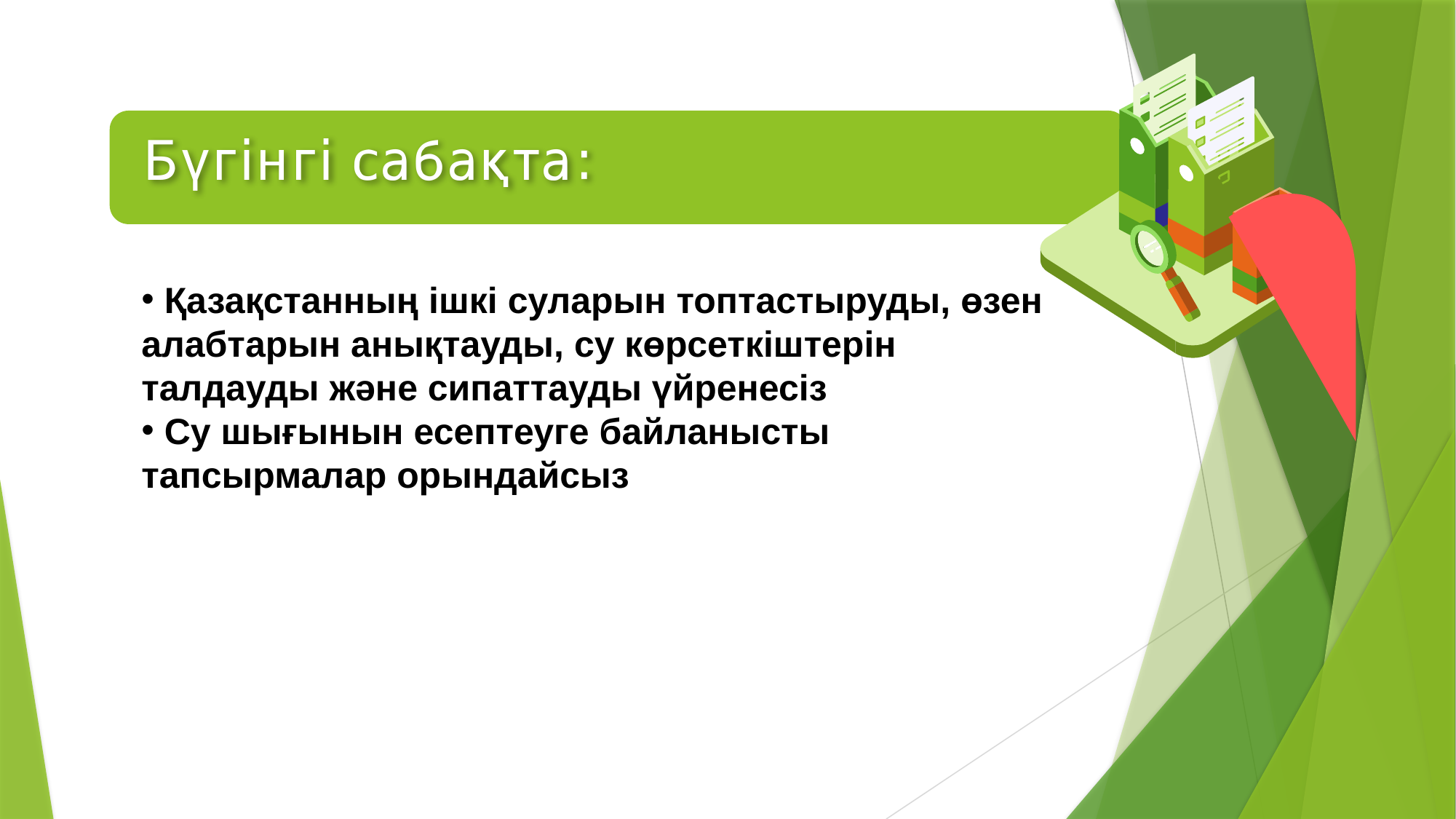

Бүгінгі сабақта:
 Қазақстанның ішкі суларын топтастыруды, өзен алабтарын анықтауды, су көрсеткіштерін талдауды және сипаттауды үйренесіз
 Су шығынын есептеуге байланысты тапсырмалар орындайсыз